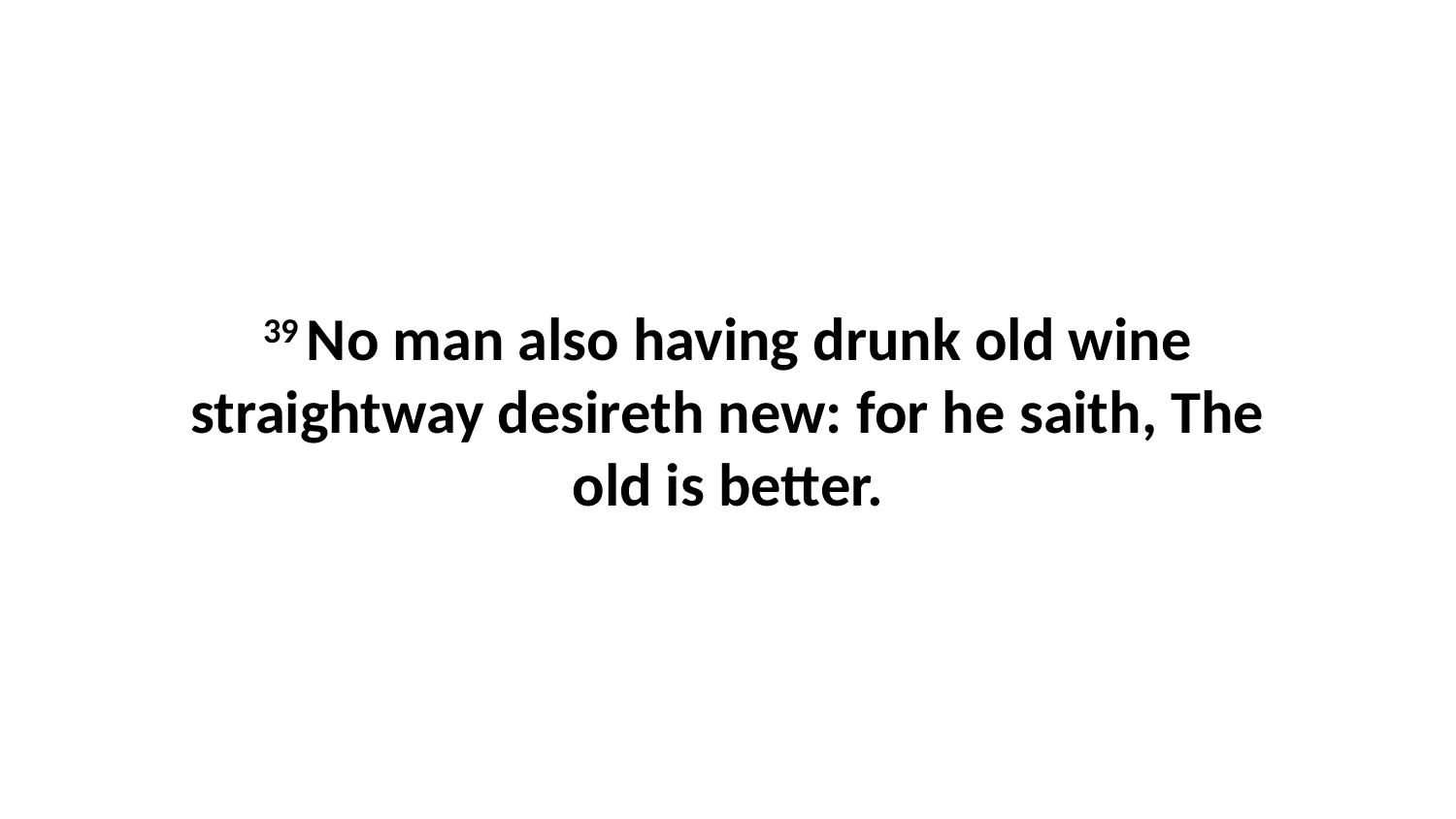

39 No man also having drunk old wine straightway desireth new: for he saith, The old is better.